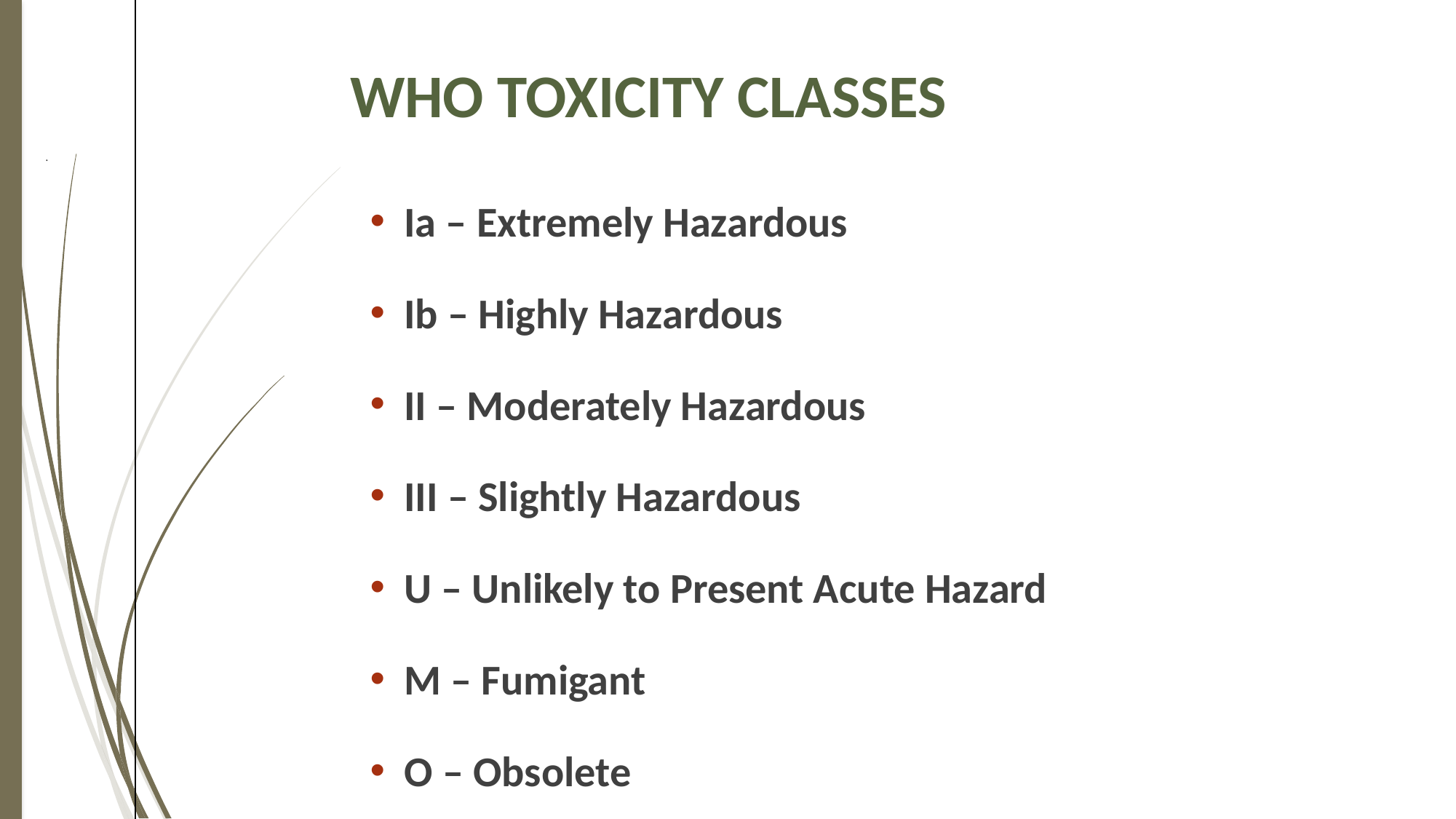

# WHO Toxicity Classes
Ia – Extremely Hazardous
Ib – Highly Hazardous
II – Moderately Hazardous
III – Slightly Hazardous
U – Unlikely to Present Acute Hazard
M – Fumigant
O – Obsolete